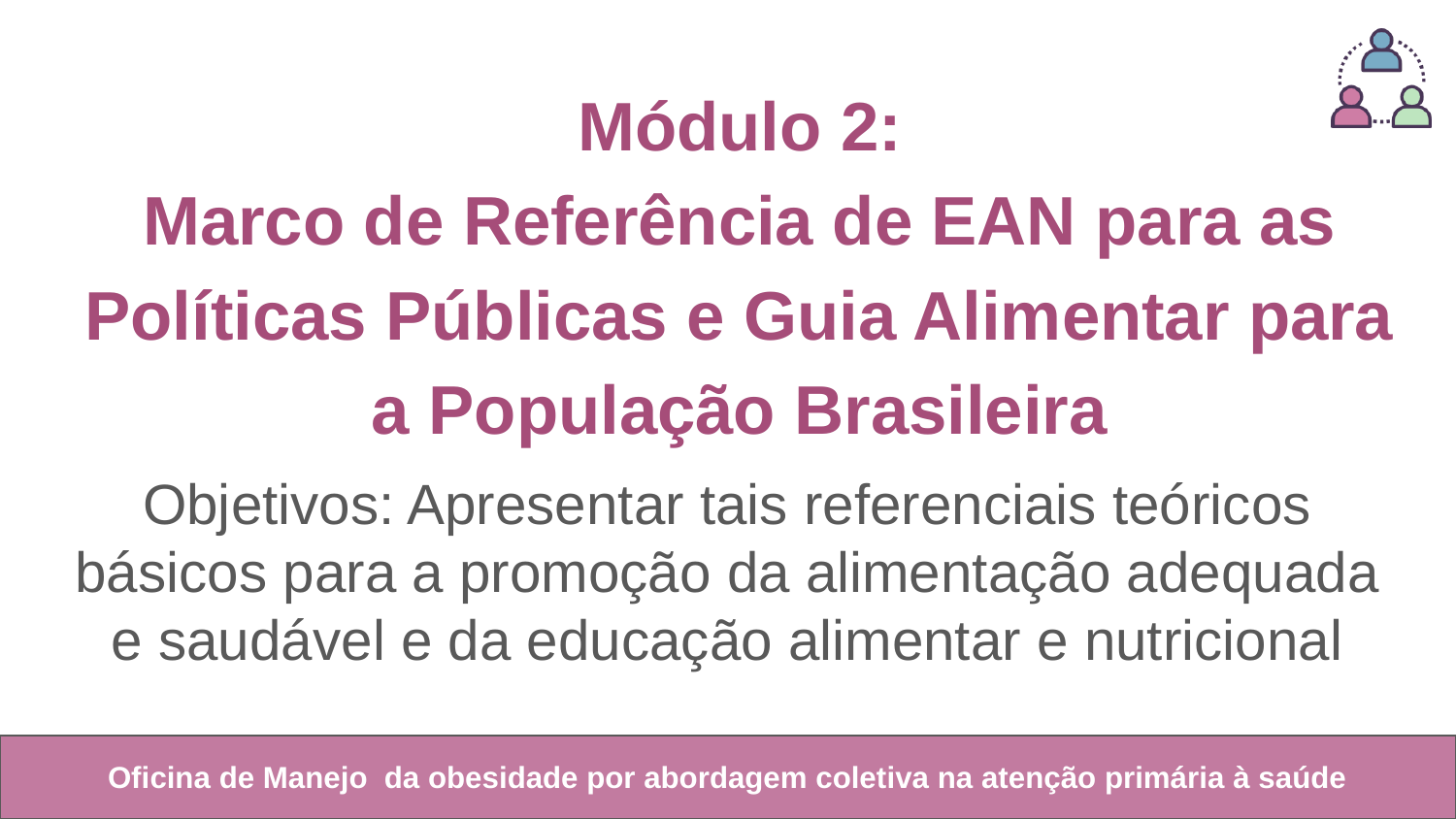

Módulo 2:
Marco de Referência de EAN para as Políticas Públicas e Guia Alimentar para a População Brasileira

Objetivos: Apresentar tais referenciais teóricos básicos para a promoção da alimentação adequada e saudável e da educação alimentar e nutricional